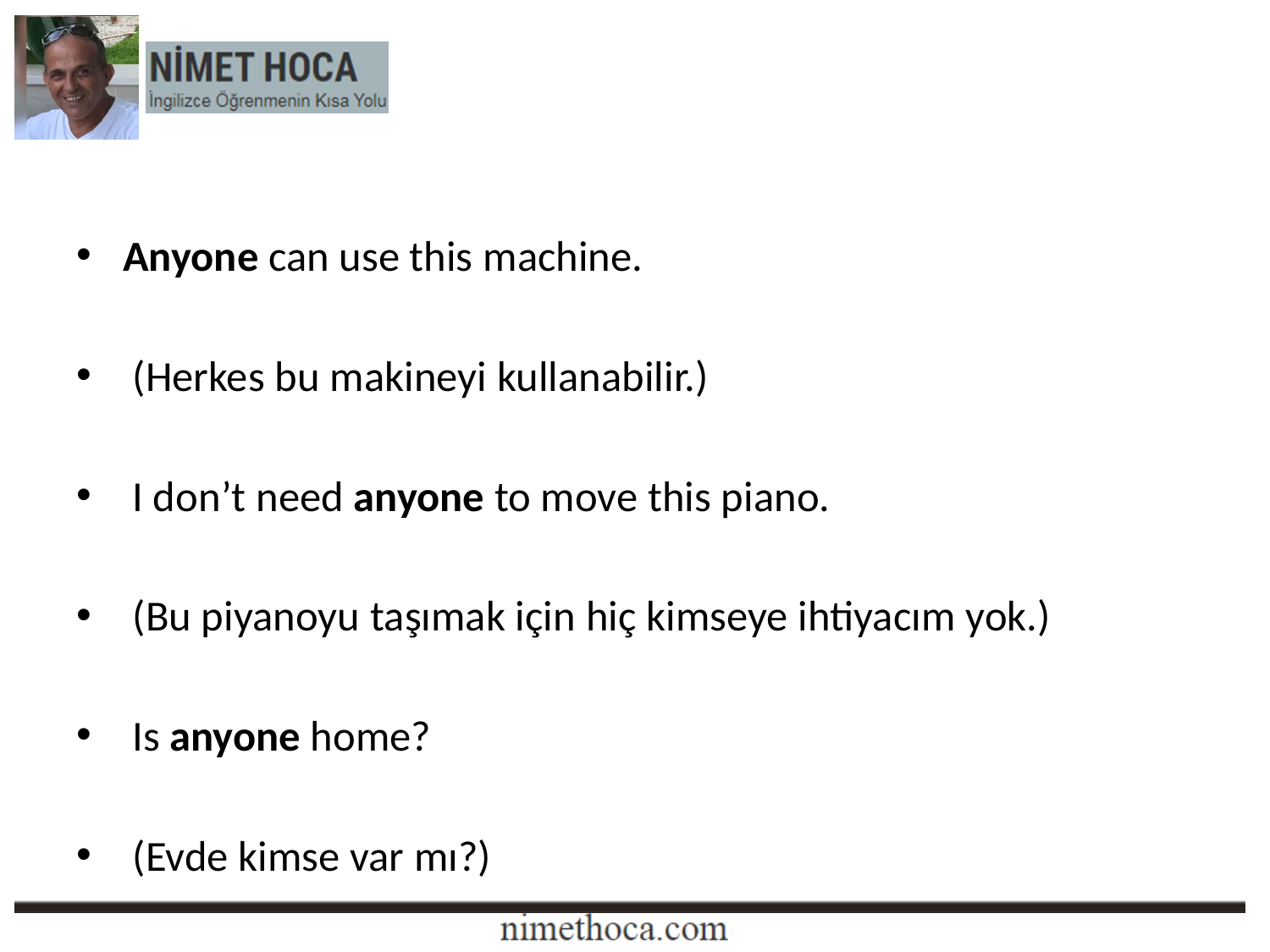

Anyone can use this machine.

 (Herkes bu makineyi kullanabilir.)

 I don’t need anyone to move this piano.

 (Bu piyanoyu taşımak için hiç kimseye ihtiyacım yok.)

 Is anyone home?

 (Evde kimse var mı?)